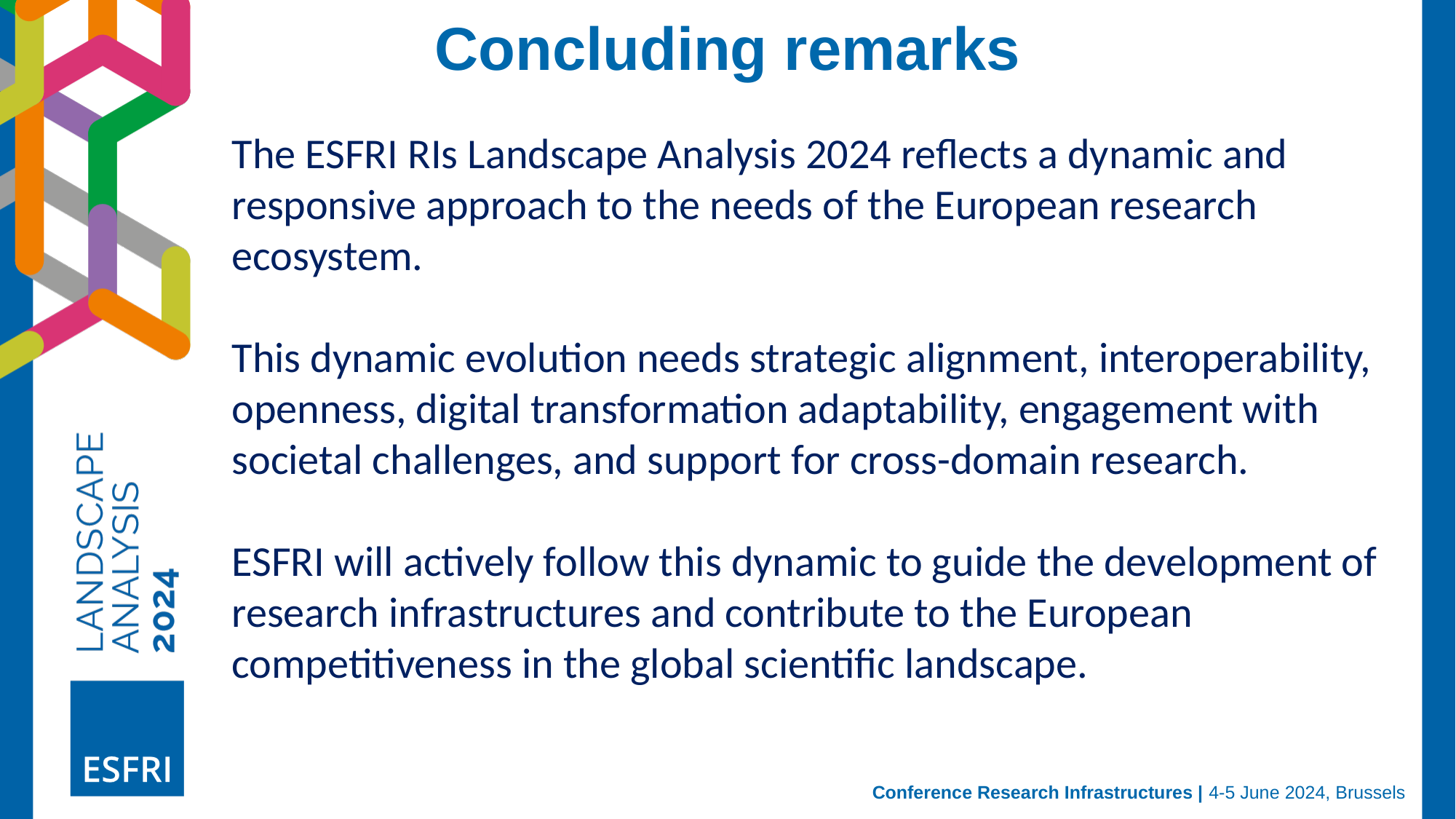

Concluding remarks
The ESFRI RIs Landscape Analysis 2024 reflects a dynamic and responsive approach to the needs of the European research ecosystem.

This dynamic evolution needs strategic alignment, interoperability, openness, digital transformation adaptability, engagement with societal challenges, and support for cross-domain research.

ESFRI will actively follow this dynamic to guide the development of research infrastructures and contribute to the European competitiveness in the global scientific landscape.
Conference Research Infrastructures | 4-5 June 2024, Brussels